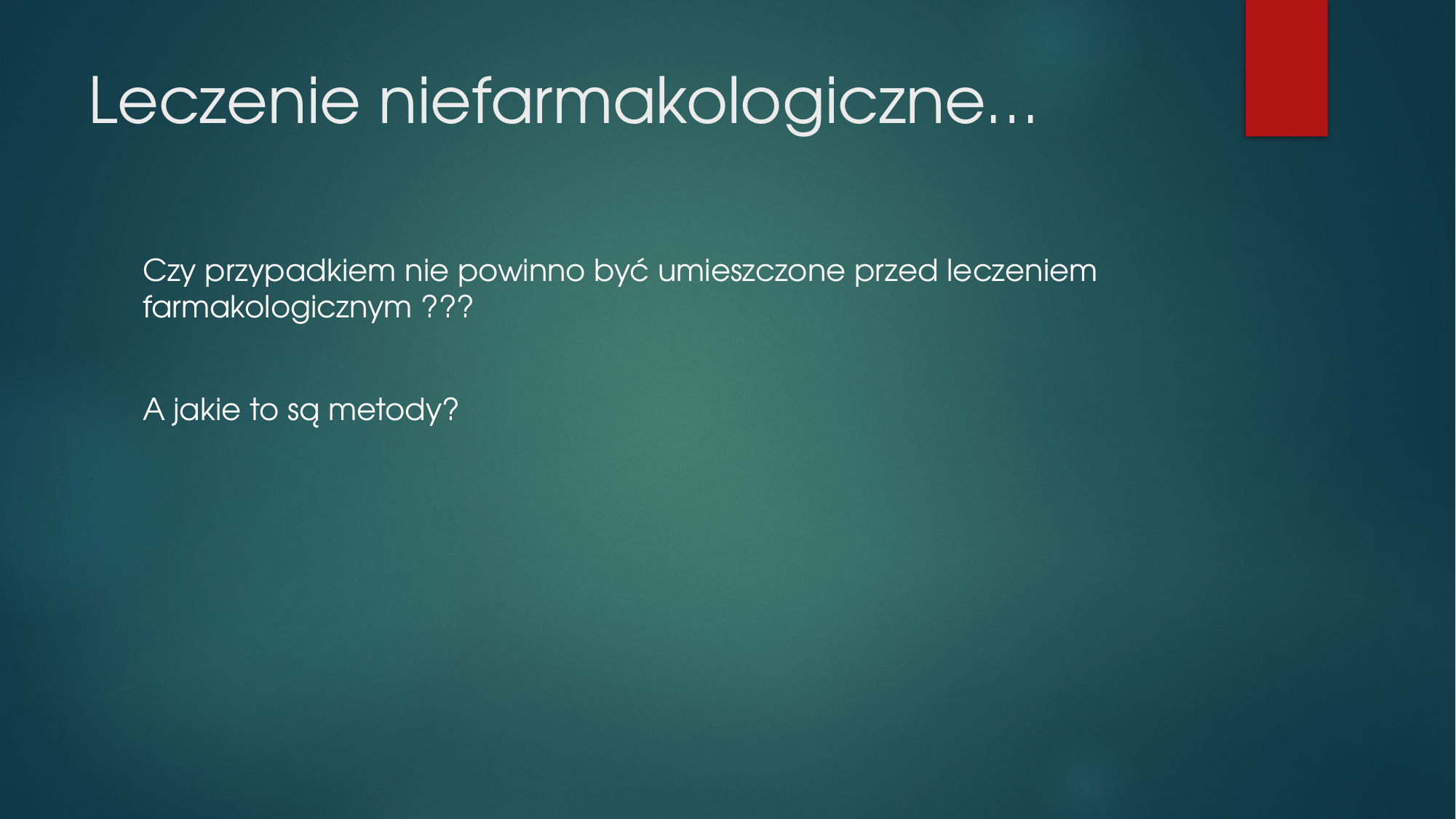

# Leczenie niefarmakologiczne…
Czy przypadkiem nie powinno być umieszczone przed leczeniem farmakologicznym ???

A jakie to są metody?